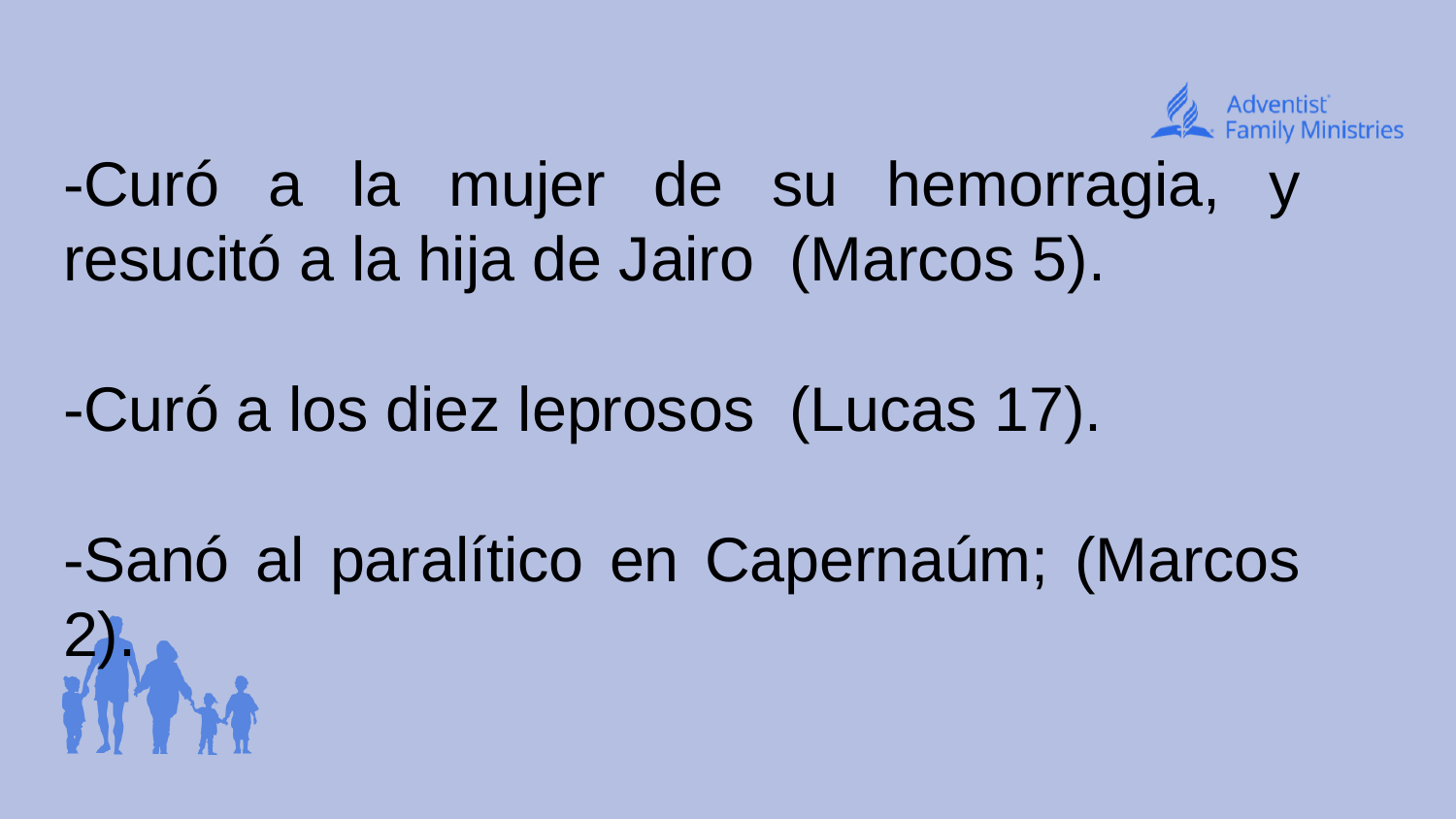

-Curó a la mujer de su hemorragia, y resucitó a la hija de Jairo  (Marcos 5).

-Curó a los diez leprosos  (Lucas 17).

-Sanó al paralítico en Capernaúm; (Marcos 2).